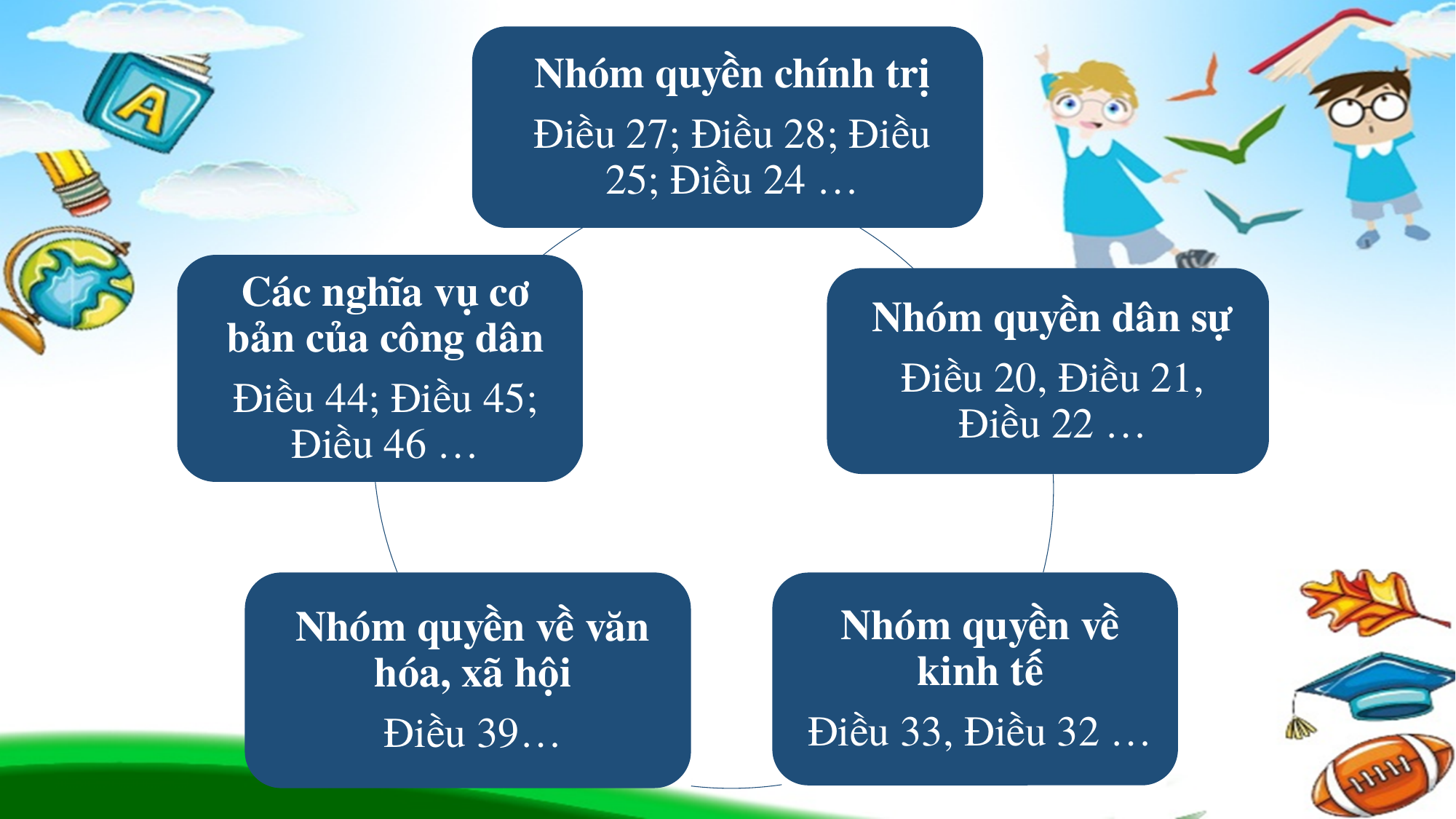

Nhóm quyền chính trị
Điều 27; Điều 28; Điều 25; Điều 24 …
Nhóm quyền dân sự
Điều 20, Điều 21, Điều 22 …
Nhóm quyền về kinh tế
Điều 33, Điều 32 …
Nhóm quyền về văn hóa, xã hội
Điều 39…
Các nghĩa vụ cơ bản của công dân
Điều 44; Điều 45; Điều 46 …